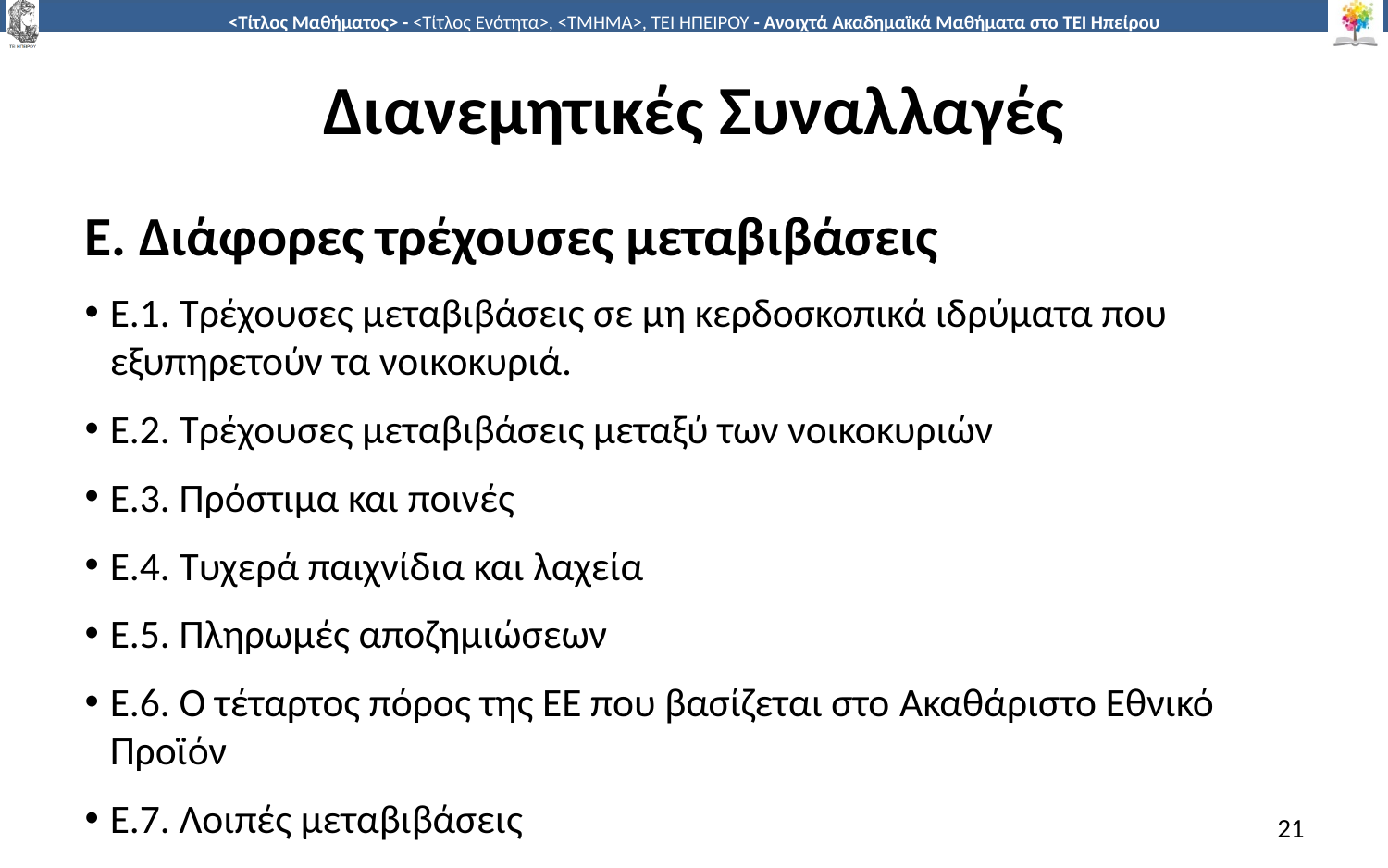

# Διανεμητικές Συναλλαγές
Ε. Διάφορες τρέχουσες μεταβιβάσεις
Ε.1. Τρέχουσες μεταβιβάσεις σε μη κερδοσκοπικά ιδρύματα που εξυπηρετούν τα νοικοκυριά.
Ε.2. Τρέχουσες μεταβιβάσεις μεταξύ των νοικοκυριών
Ε.3. Πρόστιμα και ποινές
Ε.4. Τυχερά παιχνίδια και λαχεία
Ε.5. Πληρωμές αποζημιώσεων
Ε.6. Ο τέταρτος πόρος της ΕΕ που βασίζεται στο Ακαθάριστο Εθνικό Προϊόν
Ε.7. Λοιπές μεταβιβάσεις

21